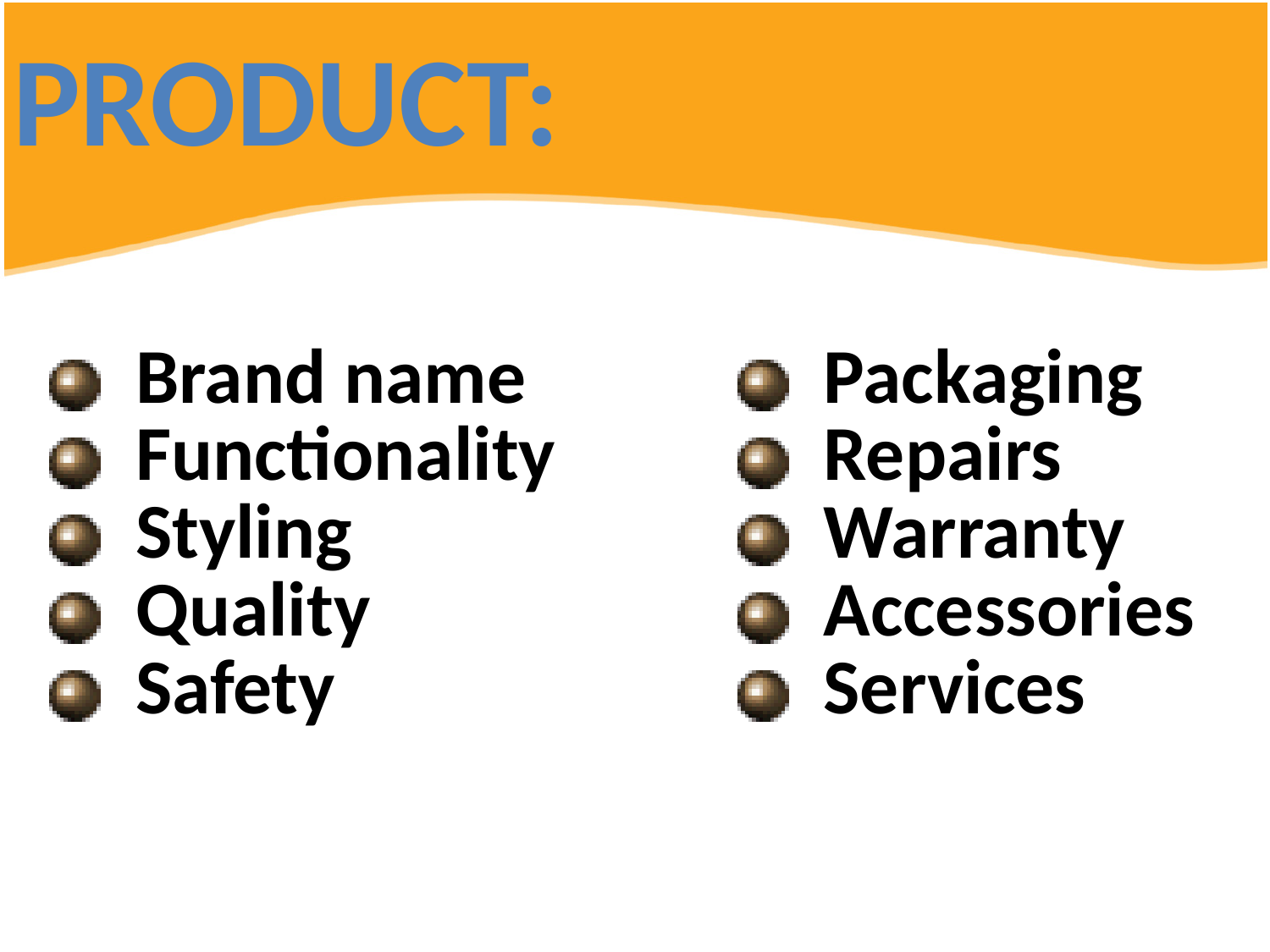

# Product:
| Brand name Functionality Styling Quality Safety | Packaging Repairs Warranty Accessories Services |
| --- | --- |